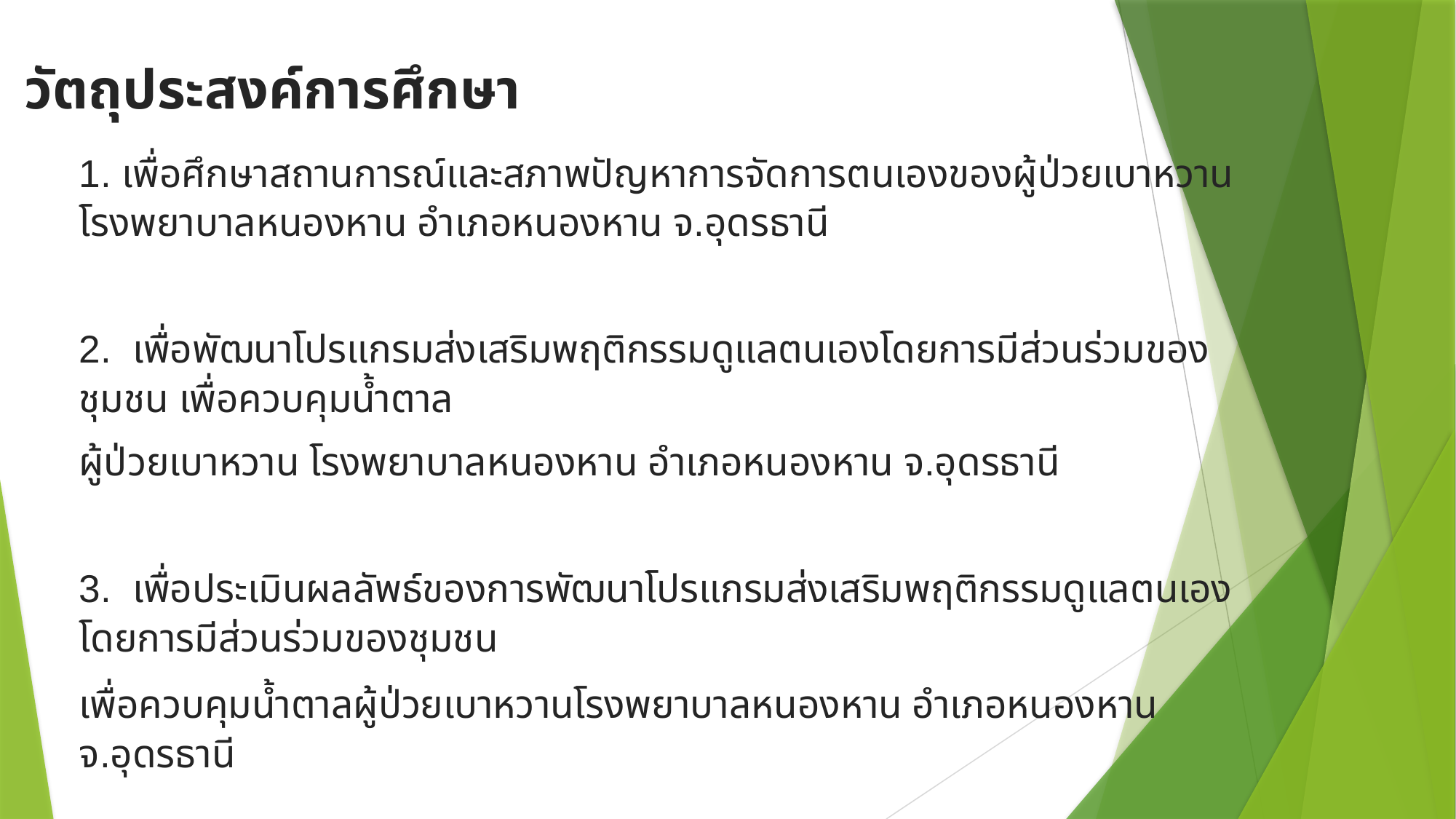

# วัตถุประสงค์การศึกษา
1. เพื่อศึกษาสถานการณ์และสภาพปัญหาการจัดการตนเองของผู้ป่วยเบาหวาน โรงพยาบาลหนองหาน อำเภอหนองหาน จ.อุดรธานี

2.  เพื่อพัฒนาโปรแกรมส่งเสริมพฤติกรรมดูแลตนเองโดยการมีส่วนร่วมของชุมชน เพื่อควบคุมน้ำตาล
ผู้ป่วยเบาหวาน โรงพยาบาลหนองหาน อำเภอหนองหาน จ.อุดรธานี

3.  เพื่อประเมินผลลัพธ์ของการพัฒนาโปรแกรมส่งเสริมพฤติกรรมดูแลตนเองโดยการมีส่วนร่วมของชุมชน
เพื่อควบคุมน้ำตาลผู้ป่วยเบาหวานโรงพยาบาลหนองหาน อำเภอหนองหาน จ.อุดรธานี